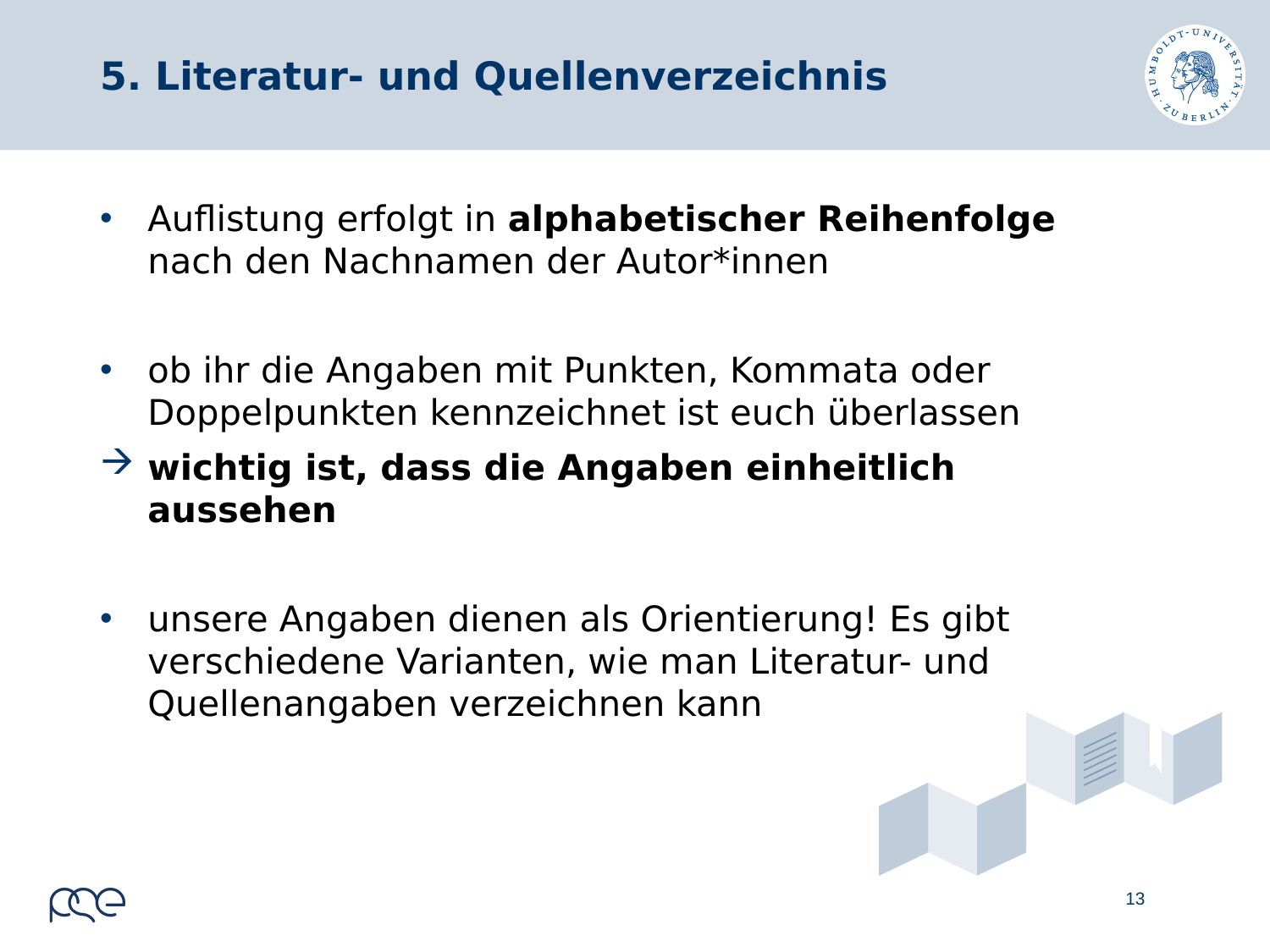

# 5. Literatur- und Quellenverzeichnis
Auflistung erfolgt in alphabetischer Reihenfolge nach den Nachnamen der Autor*innen

ob ihr die Angaben mit Punkten, Kommata oder Doppelpunkten kennzeichnet ist euch überlassen
wichtig ist, dass die Angaben einheitlich aussehen

unsere Angaben dienen als Orientierung! Es gibt verschiedene Varianten, wie man Literatur- und Quellenangaben verzeichnen kann

13